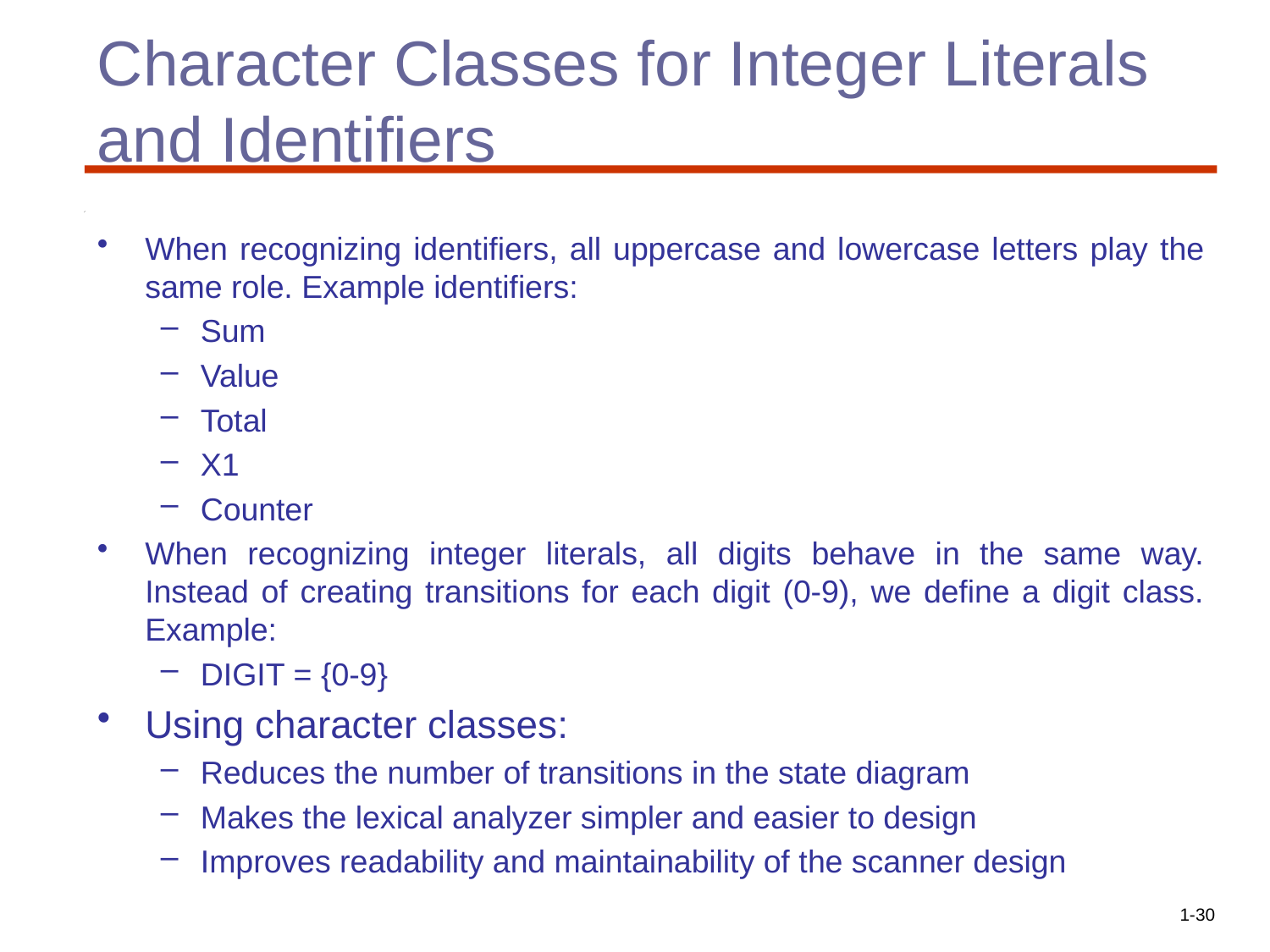

# Character Classes for Integer Literals and Identifiers
When recognizing identifiers, all uppercase and lowercase letters play the same role. Example identifiers:
Sum
Value
Total
X1
Counter
When recognizing integer literals, all digits behave in the same way. Instead of creating transitions for each digit (0-9), we define a digit class. Example:
DIGIT = {0-9}
Using character classes:
Reduces the number of transitions in the state diagram
Makes the lexical analyzer simpler and easier to design
Improves readability and maintainability of the scanner design
1-30